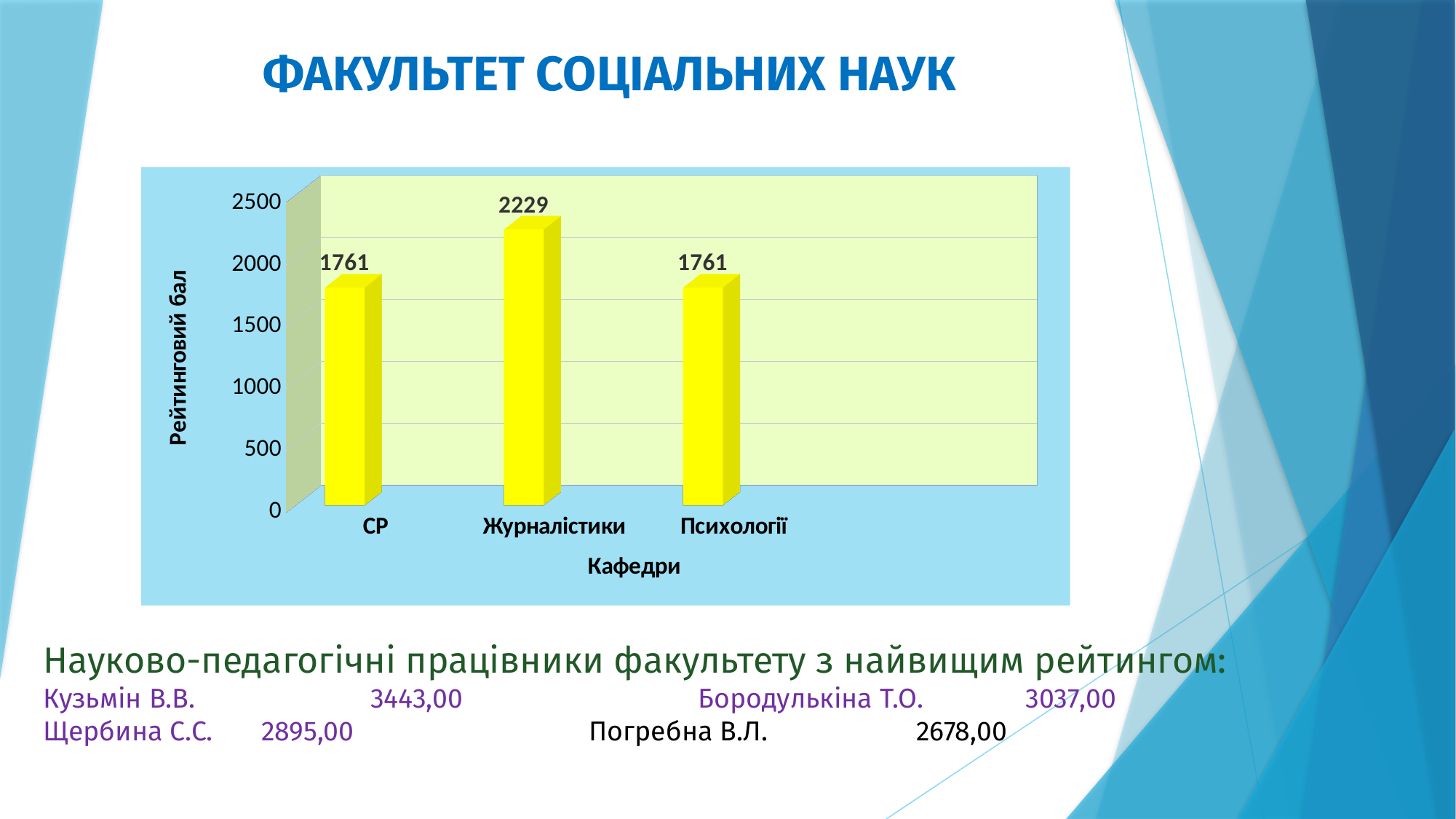

# ФАКУЛЬТЕТ СОЦІАЛЬНИХ НАУК

[unsupported chart]

Науково-педагогічні працівники факультету з найвищим рейтингом:
Кузьмін В.В.		3443,00			Бородулькіна Т.О.	3037,00
Щербина С.С.	2895,00			Погребна В.Л.		2678,00